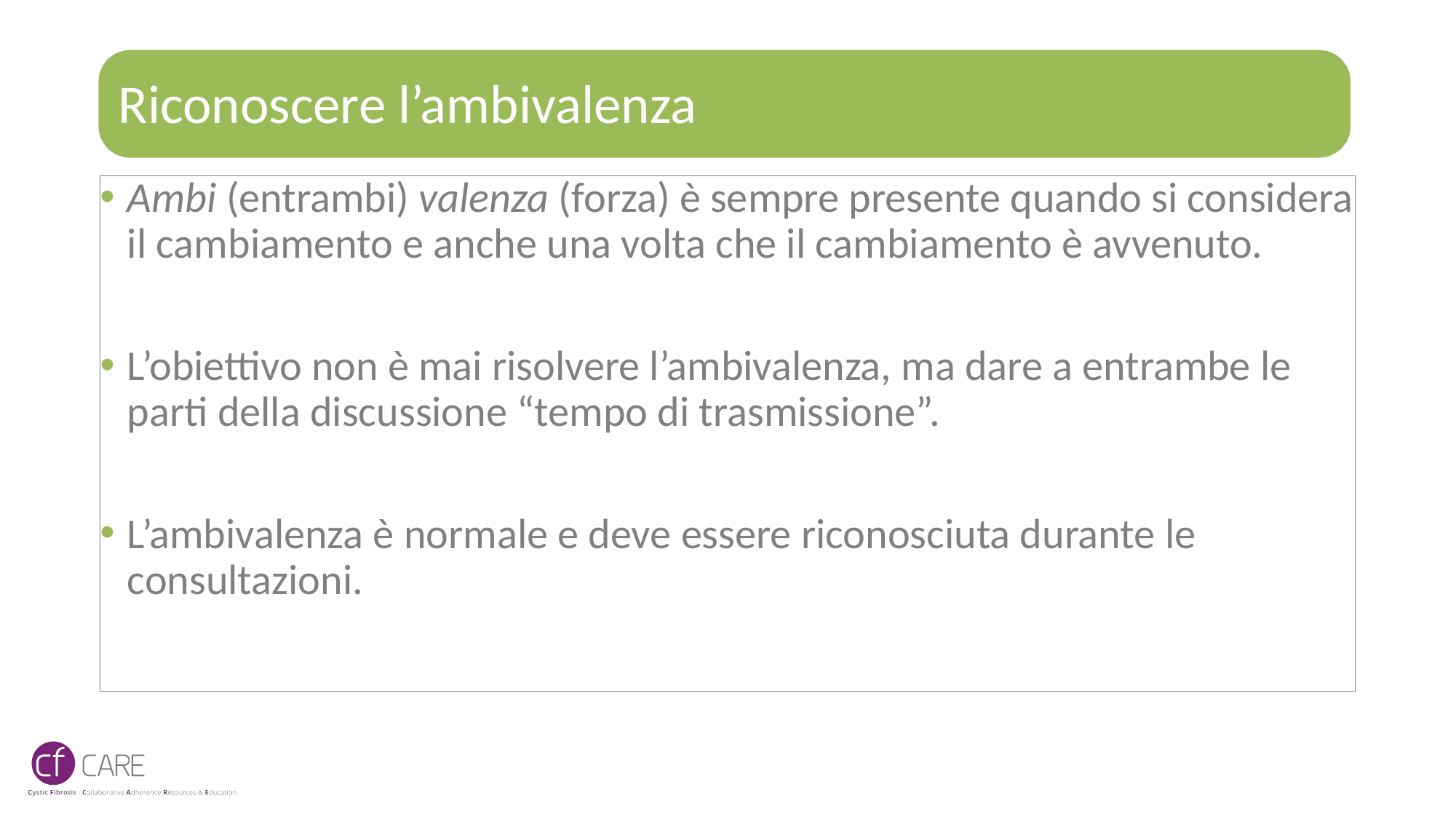

# Riconoscere l’ambivalenza
Ambi (entrambi) valenza (forza) è sempre presente quando si considera il cambiamento e anche una volta che il cambiamento è avvenuto.

L’obiettivo non è mai risolvere l’ambivalenza, ma dare a entrambe le parti della discussione “tempo di trasmissione”.

L’ambivalenza è normale e deve essere riconosciuta durante le consultazioni.